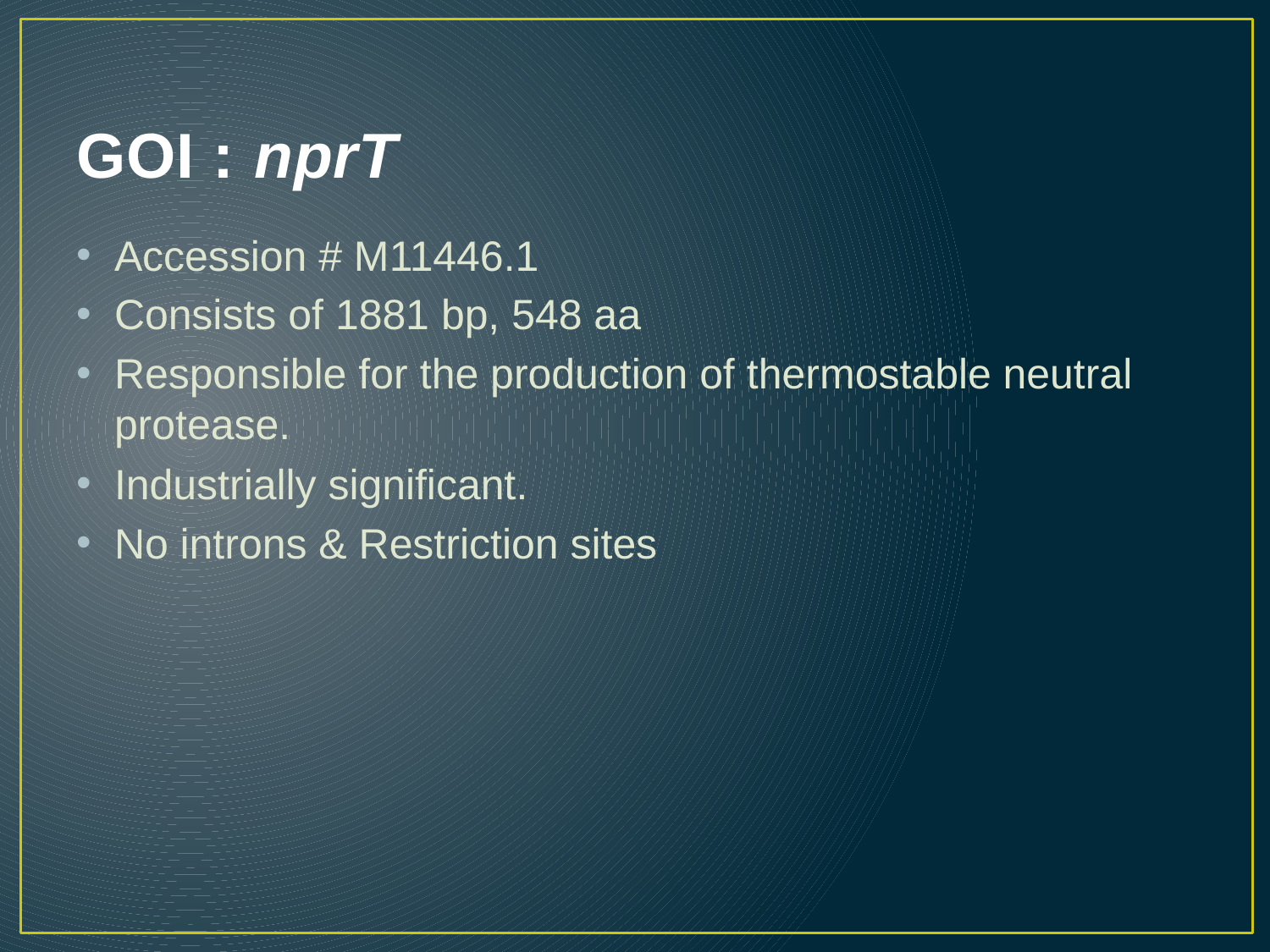

# GOI : nprT
Accession # M11446.1
Consists of 1881 bp, 548 aa
Responsible for the production of thermostable neutral protease.
Industrially significant.
No introns & Restriction sites